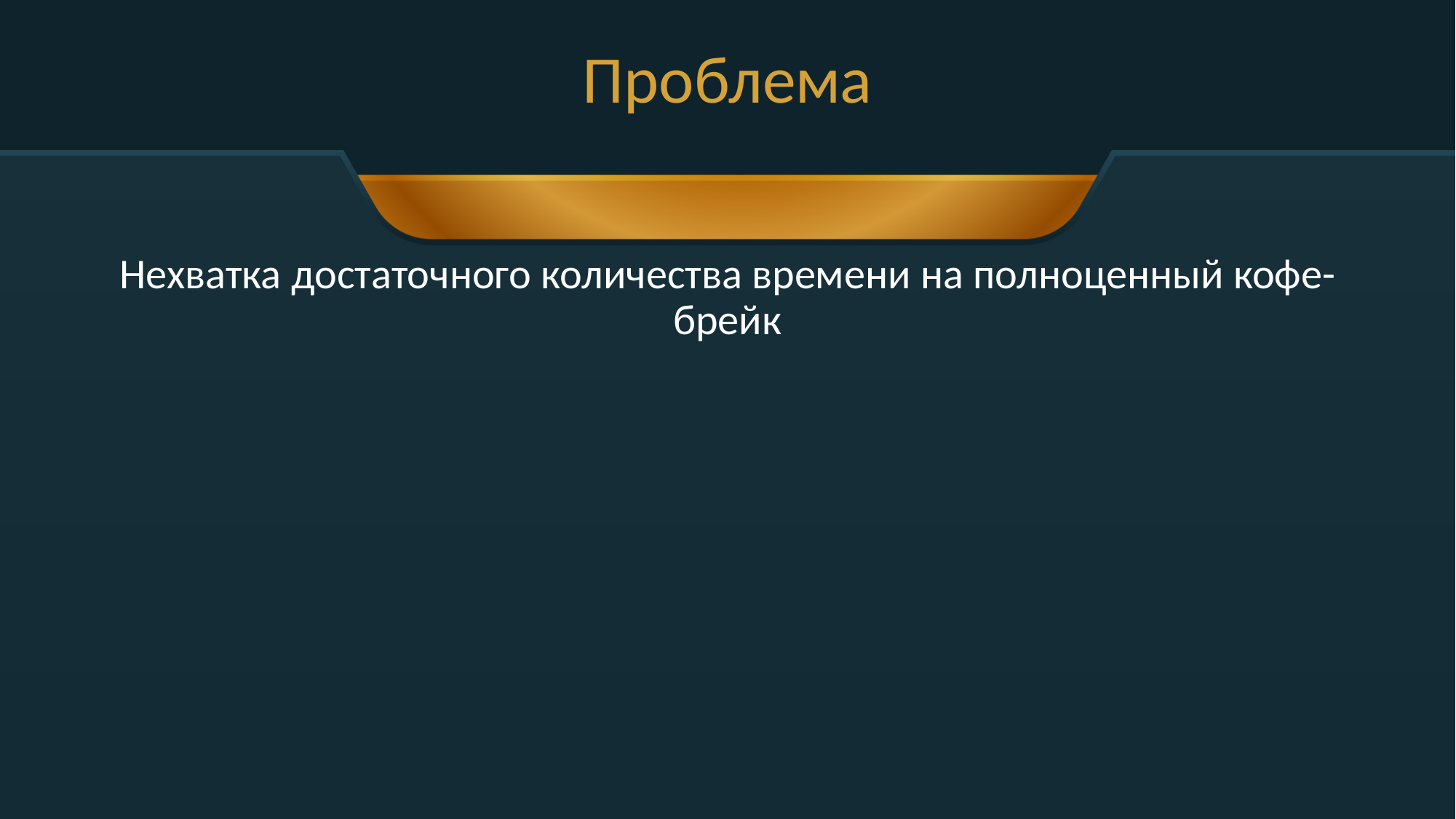

# Проблема
Нехватка достаточного количества времени на полноценный кофе-брейк